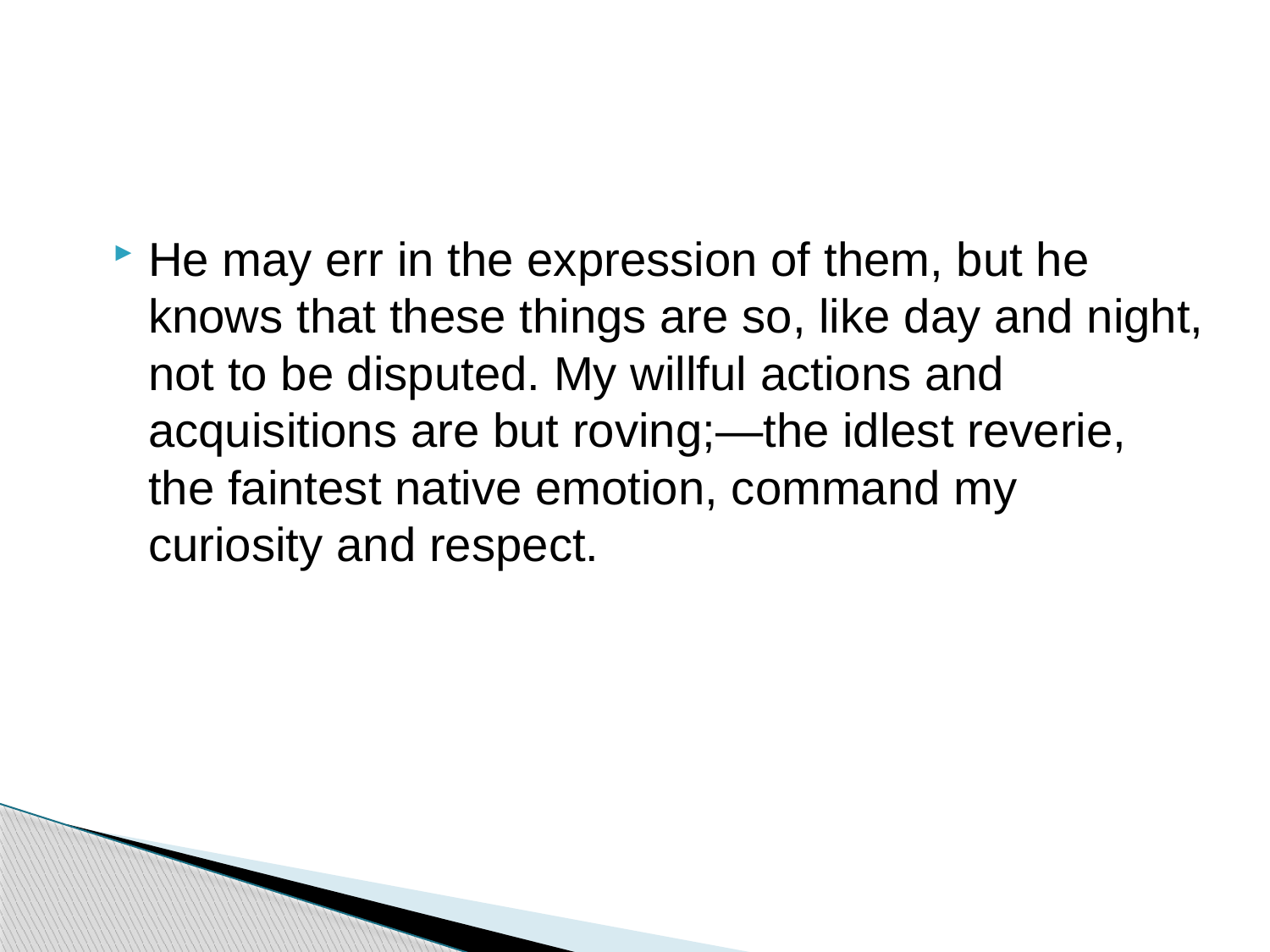

#
He may err in the expression of them, but he knows that these things are so, like day and night, not to be disputed. My willful actions and acquisitions are but roving;—the idlest reverie, the faintest native emotion, command my curiosity and respect.